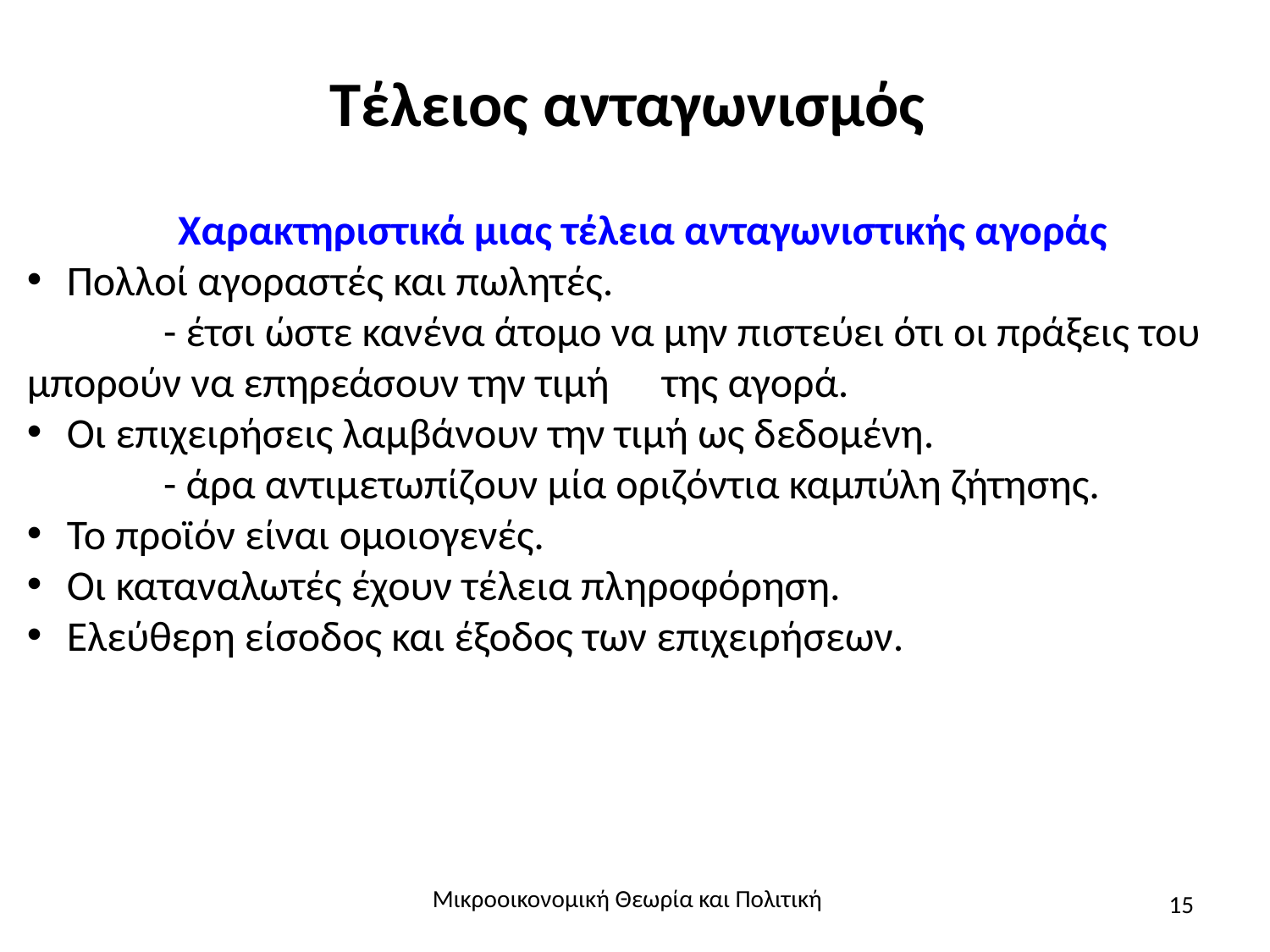

# Τέλειος ανταγωνισμός
Χαρακτηριστικά μιας τέλεια ανταγωνιστικής αγοράς
Πολλοί αγοραστές και πωλητές.
	 - έτσι ώστε κανένα άτομο να μην πιστεύει ότι οι πράξεις του μπορούν να επηρεάσουν την τιμή 	της αγορά.
Οι επιχειρήσεις λαμβάνουν την τιμή ως δεδομένη.
	 - άρα αντιμετωπίζουν μία οριζόντια καμπύλη ζήτησης.
Το προϊόν είναι ομοιογενές.
Οι καταναλωτές έχουν τέλεια πληροφόρηση.
Ελεύθερη είσοδος και έξοδος των επιχειρήσεων.
Μικροοικονομική Θεωρία και Πολιτική
15